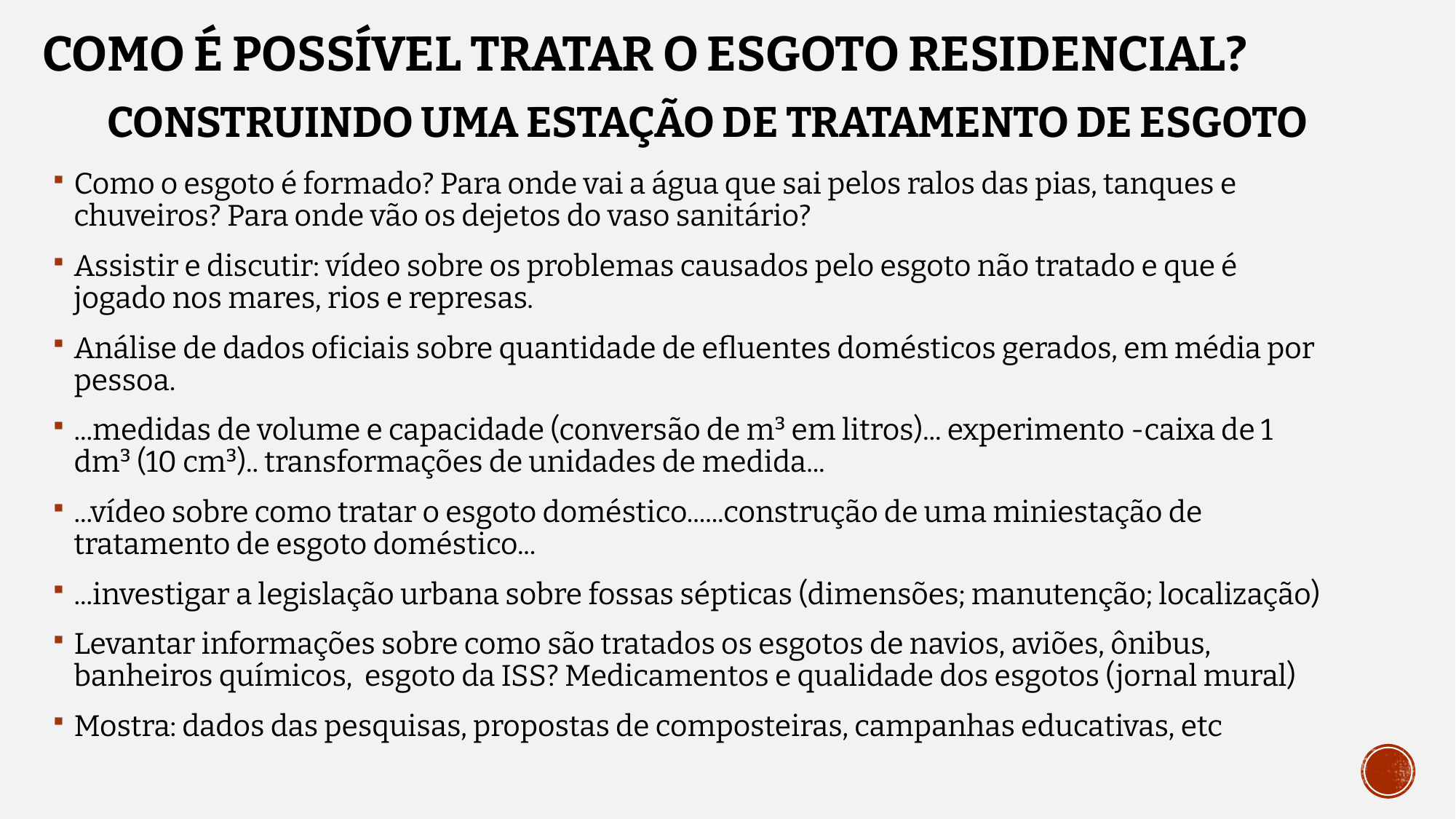

# Como é possível tratar o esgoto residencial?
Construindo uma estação de tratamento de esgoto
Como o esgoto é formado? Para onde vai a água que sai pelos ralos das pias, tanques e chuveiros? Para onde vão os dejetos do vaso sanitário?
Assistir e discutir: vídeo sobre os problemas causados pelo esgoto não tratado e que é jogado nos mares, rios e represas.
Análise de dados oficiais sobre quantidade de efluentes domésticos gerados, em média por pessoa.
...medidas de volume e capacidade (conversão de m³ em litros)... experimento -caixa de 1 dm³ (10 cm³).. transformações de unidades de medida...
...vídeo sobre como tratar o esgoto doméstico......construção de uma miniestação de tratamento de esgoto doméstico...
...investigar a legislação urbana sobre fossas sépticas (dimensões; manutenção; localização)
Levantar informações sobre como são tratados os esgotos de navios, aviões, ônibus, banheiros químicos,  esgoto da ISS? Medicamentos e qualidade dos esgotos (jornal mural)
Mostra: dados das pesquisas, propostas de composteiras, campanhas educativas, etc